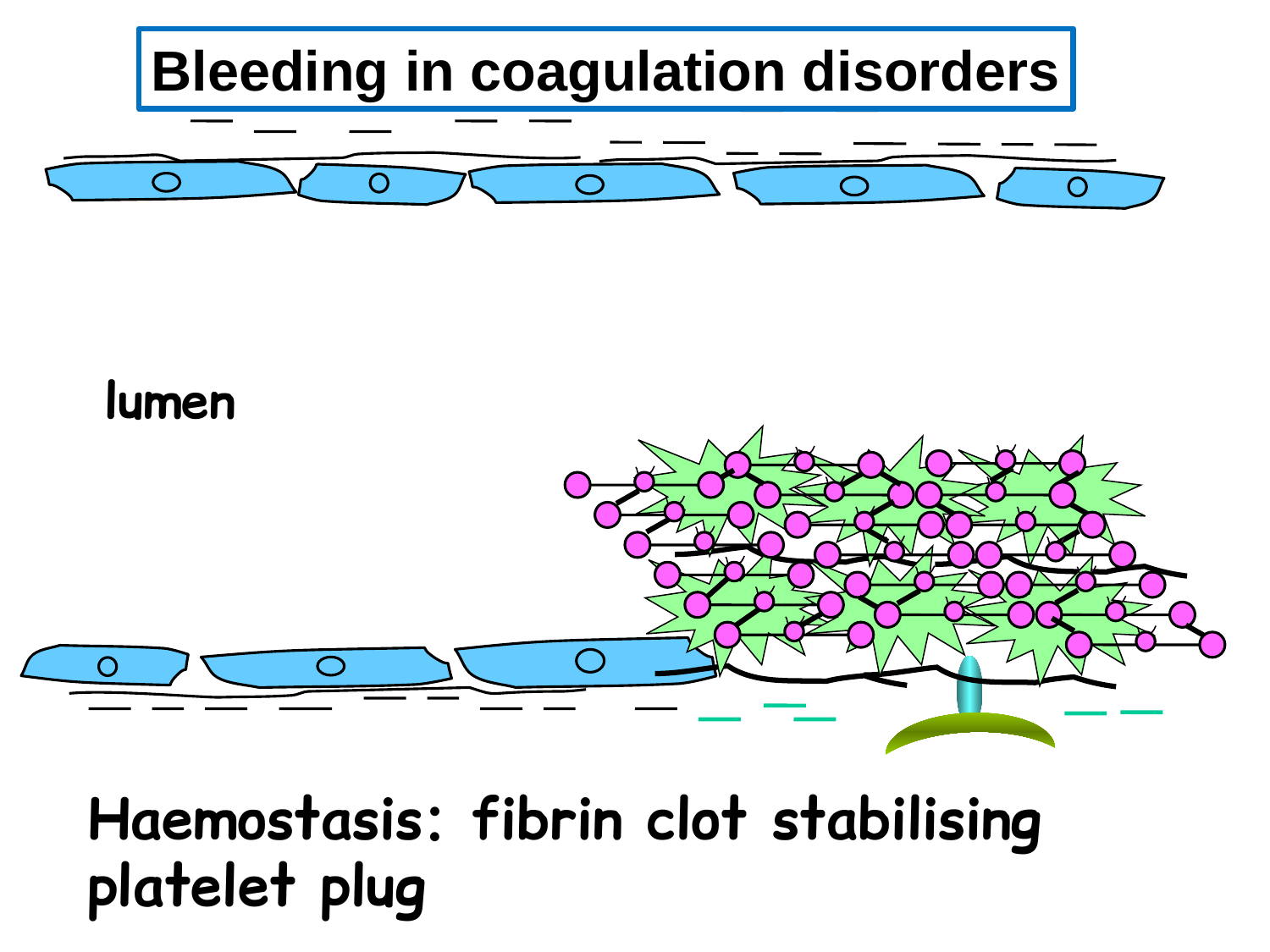

Bleeding in coagulation disorders

lumen

Haemostasis: fibrin clot stabilising platelet plug